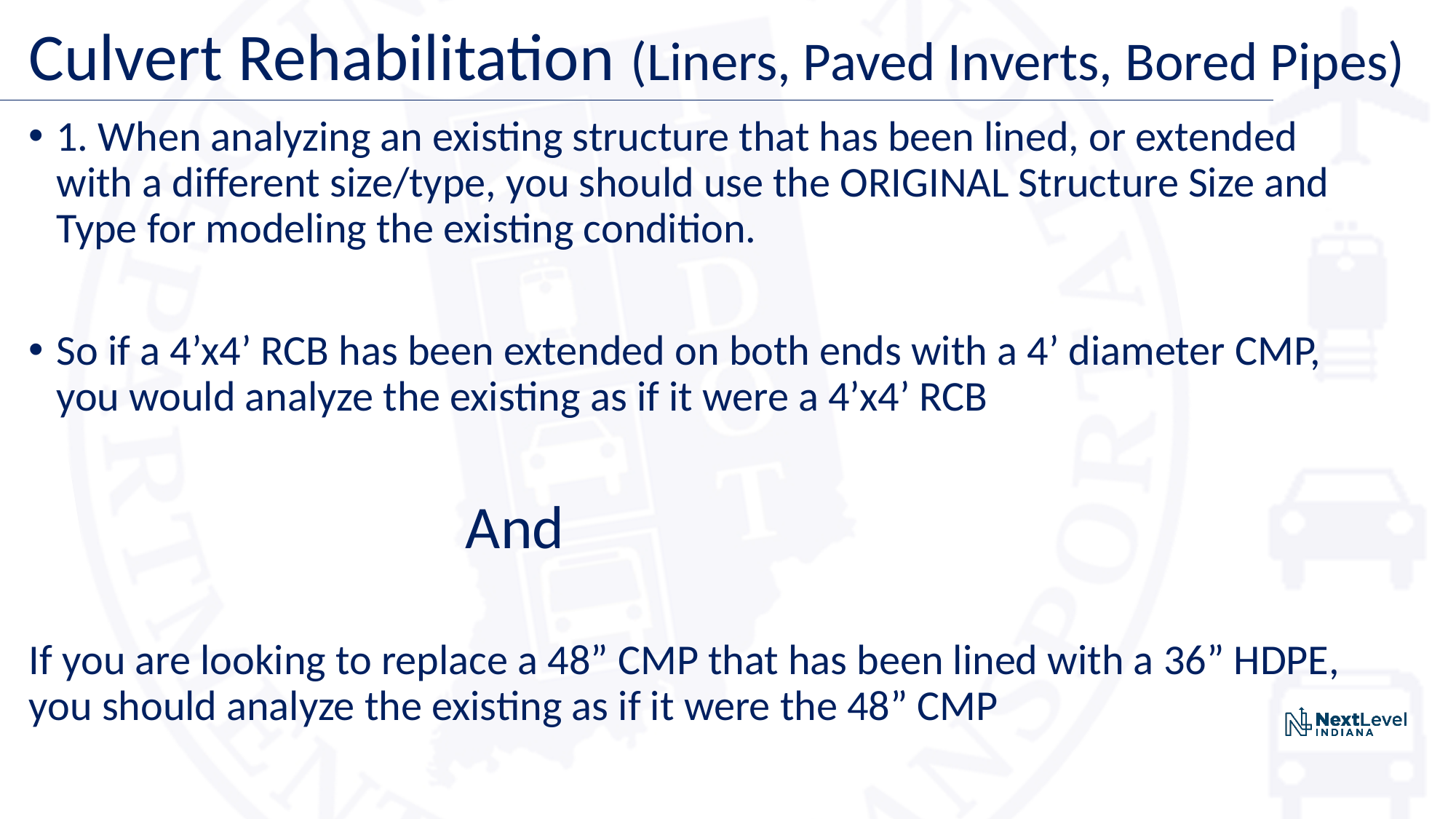

# Culvert Rehabilitation (Liners, Paved Inverts, Bored Pipes)
1. When analyzing an existing structure that has been lined, or extended with a different size/type, you should use the ORIGINAL Structure Size and Type for modeling the existing condition.

So if a 4’x4’ RCB has been extended on both ends with a 4’ diameter CMP, you would analyze the existing as if it were a 4’x4’ RCB

				And

If you are looking to replace a 48” CMP that has been lined with a 36” HDPE, you should analyze the existing as if it were the 48” CMP